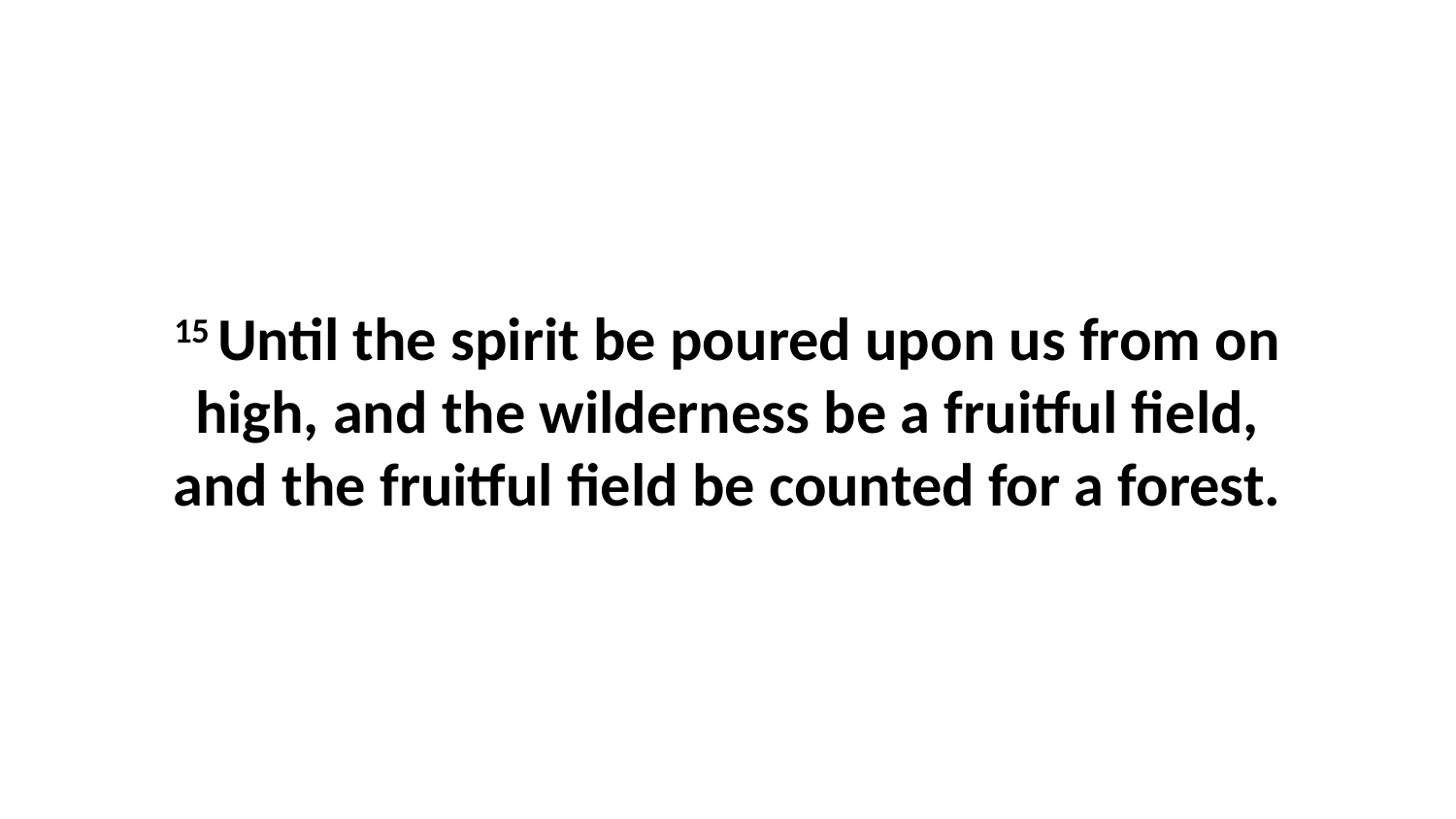

15 Until the spirit be poured upon us from on high, and the wilderness be a fruitful field, and the fruitful field be counted for a forest.